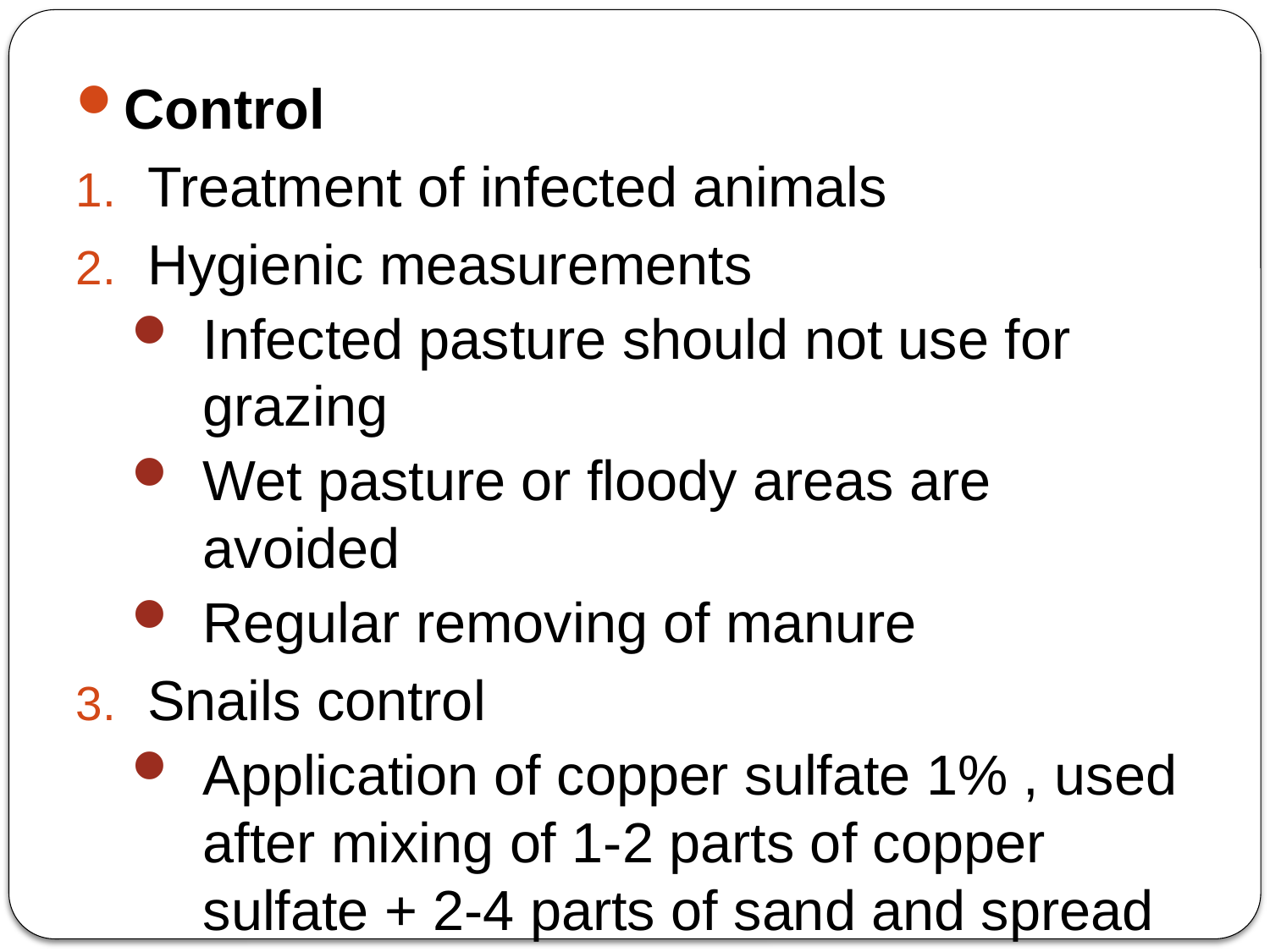

Control
Treatment of infected animals
Hygienic measurements
Infected pasture should not use for grazing
Wet pasture or floody areas are avoided
Regular removing of manure
Snails control
Application of copper sulfate 1% , used after mixing of 1-2 parts of copper sulfate + 2-4 parts of sand and spread on stagnant water